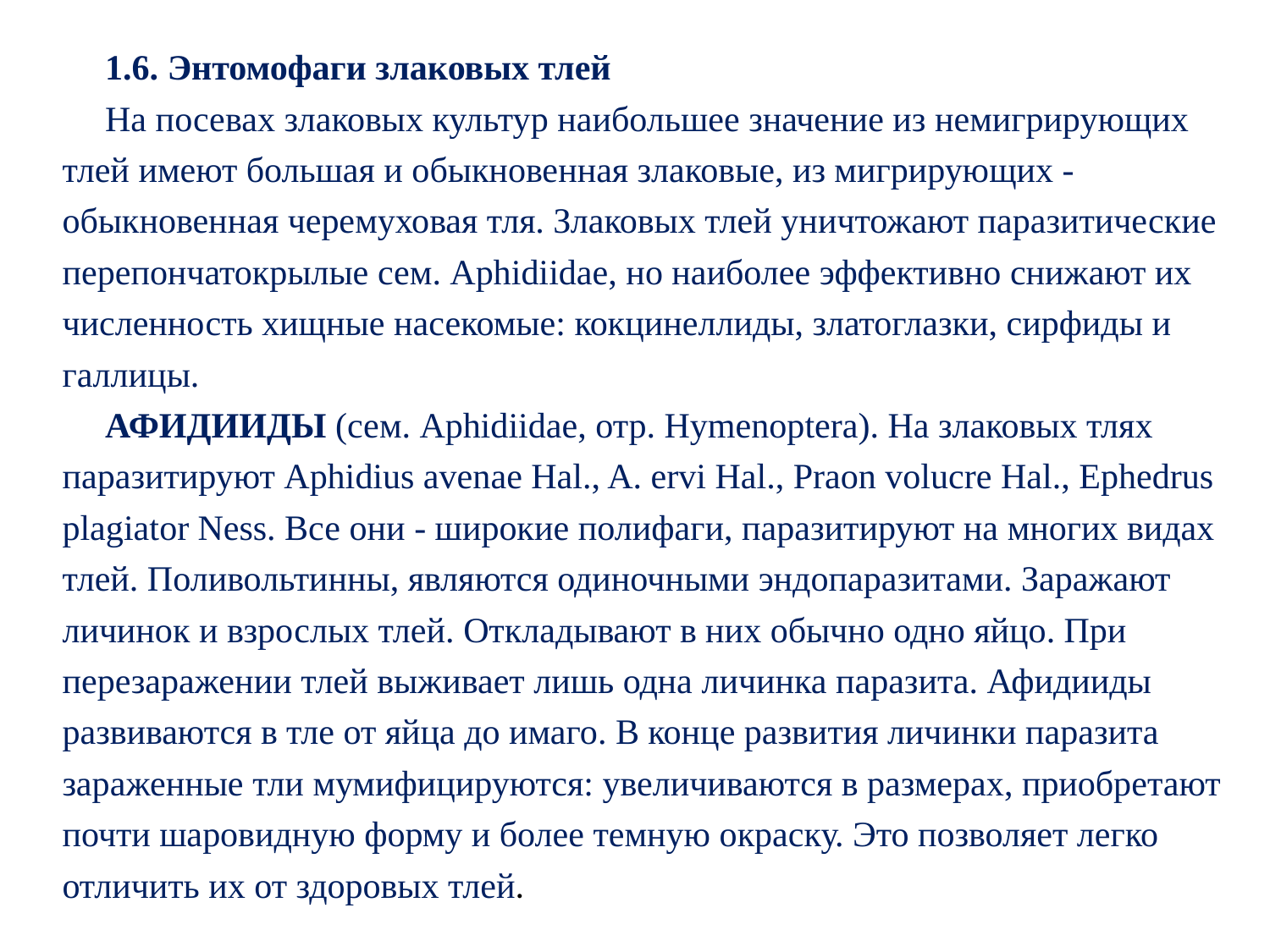

1.6. Энтомофаги злаковых тлей
На посевах злаковых культур наибольшее значение из немигрирующих тлей имеют большая и обыкновенная злаковые, из мигрирующих - обыкновенная черемуховая тля. Злаковых тлей уничтожают паразитические перепончатокрылые сем. Aphidiidae, но наиболее эффективно снижают их численность хищные насекомые: кокцинеллиды, златоглазки, сирфиды и галлицы.
АФИДИИДЫ (сем. Aphidiidae, отр. Hymenoptera). На злаковых тлях паразитируют Aphidius avenae Hal., A. ervi Hal., Praon volucre Hal., Ephedrus plagiator Ness. Все они - широкие полифаги, паразитируют на многих видах тлей. Поливольтинны, являются одиночными эндопаразитами. Заражают личинок и взрослых тлей. Откладывают в них обычно одно яйцо. При перезаражении тлей выживает лишь одна личинка паразита. Афидииды развиваются в тле от яйца до имаго. В конце развития личинки паразита зараженные тли мумифицируются: увеличиваются в размерах, приобретают почти шаровидную форму и более темную окраску. Это позволяет легко отличить их от здоровых тлей.